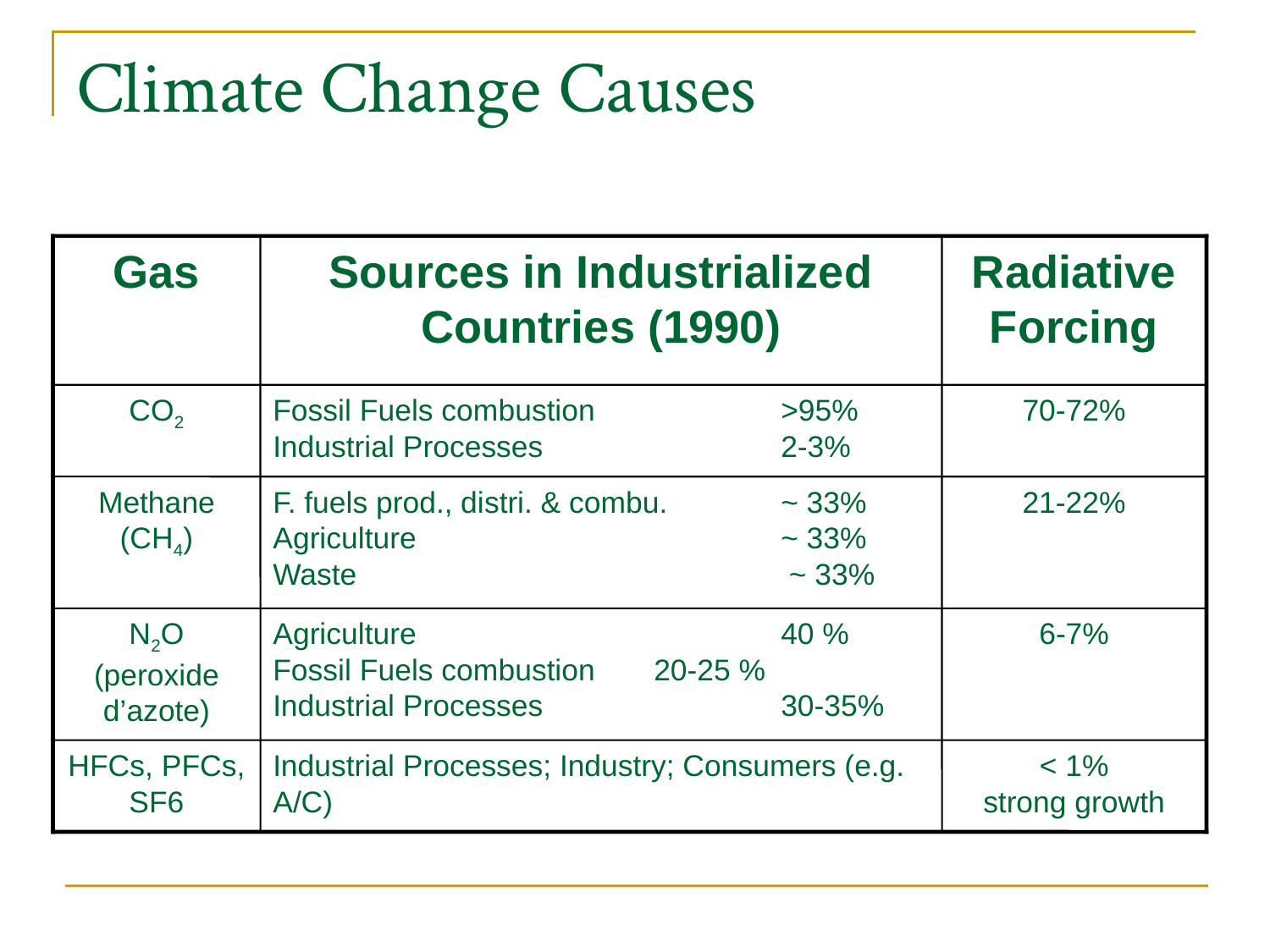

# Climate Change Causes
Gas

Sources in Industrialized Countries (1990)

Radiative Forcing

CO2

Fossil Fuels combustion		>95%
Industrial Processes 		2-3%
70-72%
Methane (CH4)

F. fuels prod., distri. & combu. 	~ 33%
Agriculture 		 	~ 33%
Waste 				 ~ 33%
21-22%
N2O (peroxide d’azote)

Agriculture 			40 %
Fossil Fuels combustion 	20-25 %
Industrial Processes 		30-35%
6-7%

HFCs, PFCs, SF6

Industrial Processes; Industry; Consumers (e.g. A/C)
< 1%
strong growth